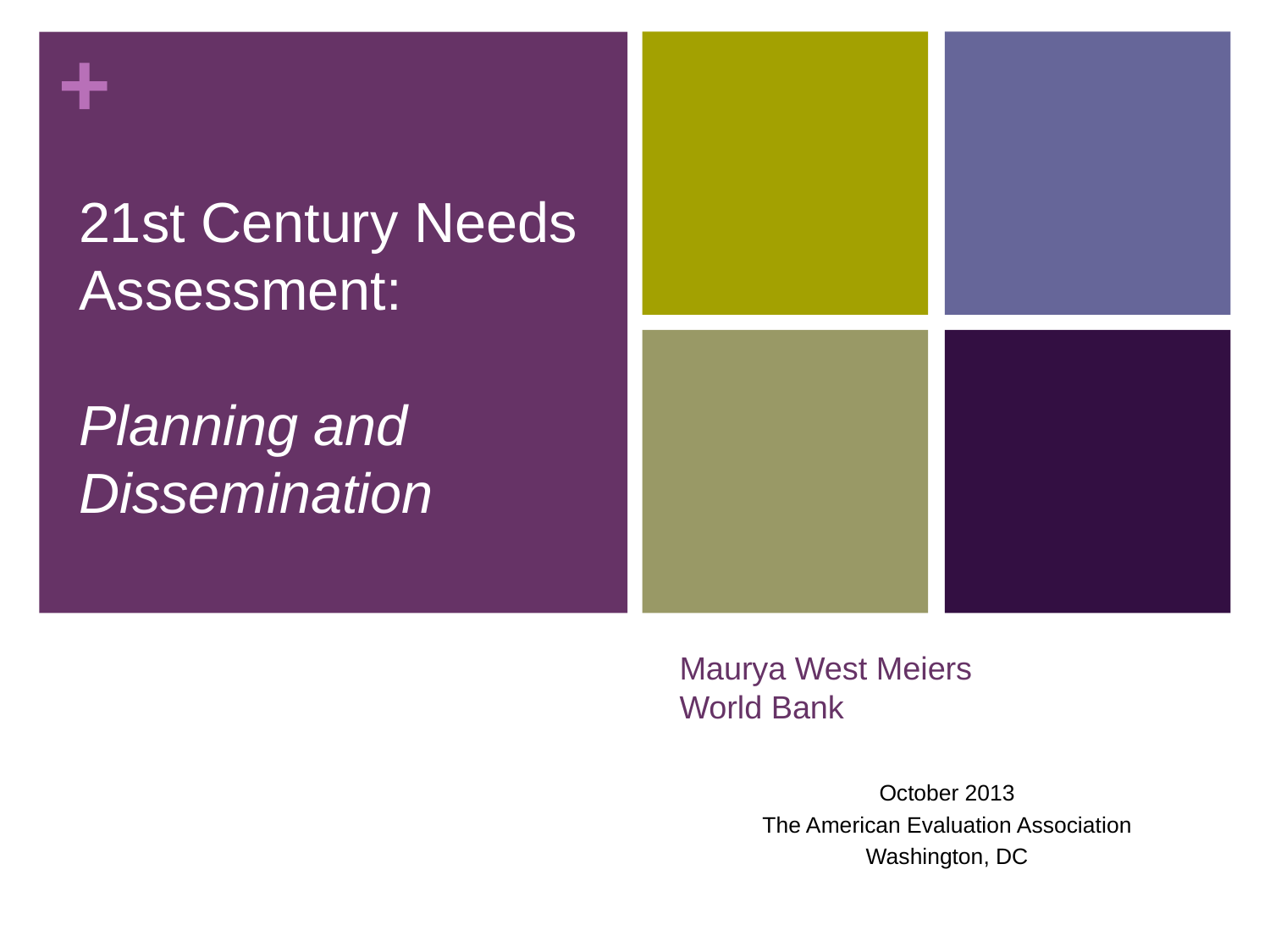

21st Century Needs Assessment:
Planning and Dissemination
# Maurya West Meiers World Bank
October 2013
The American Evaluation Association
Washington, DC